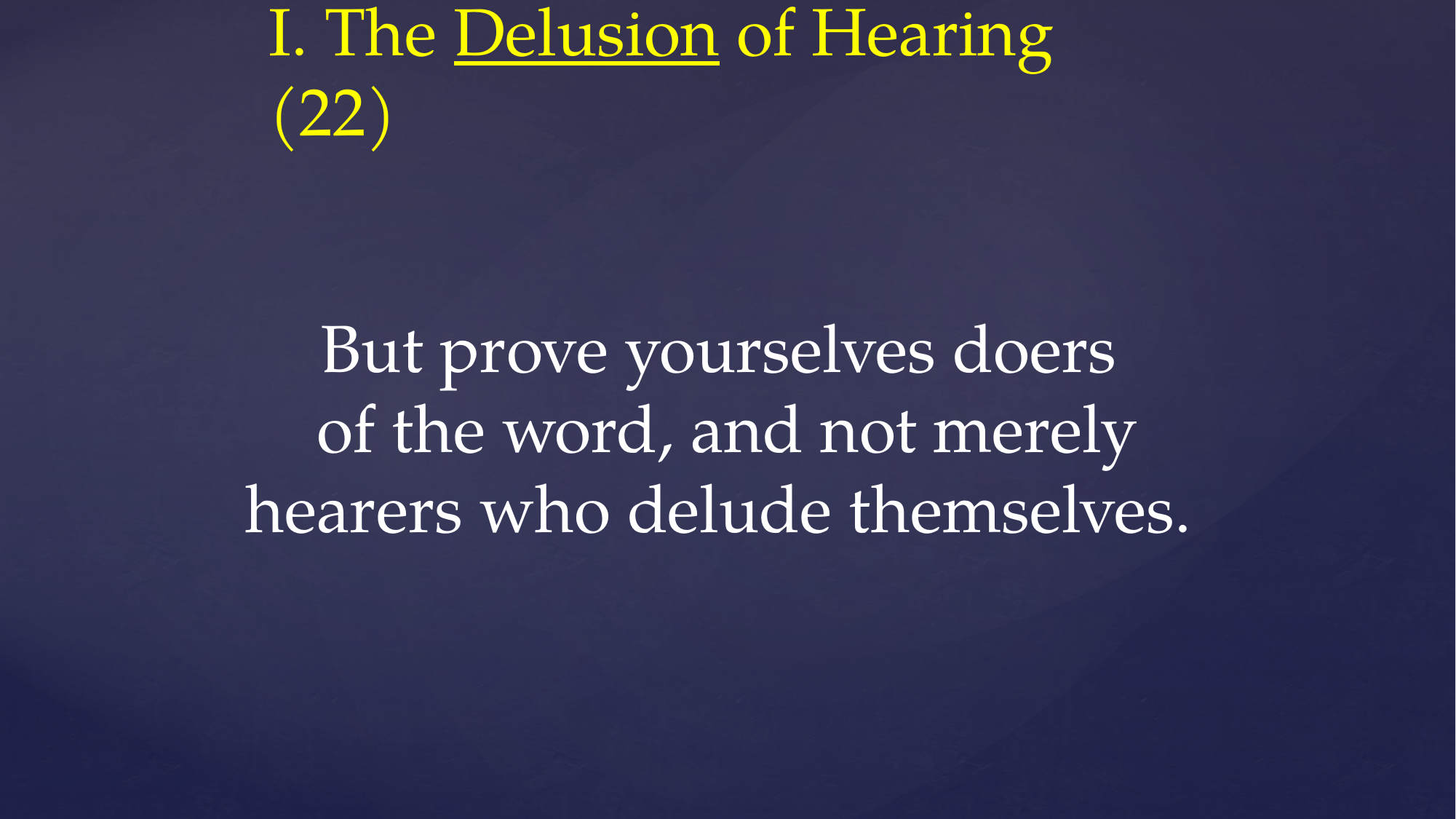

# I. The Delusion of Hearing (22)
But prove yourselves doers
of the word, and not merely hearers who delude themselves.